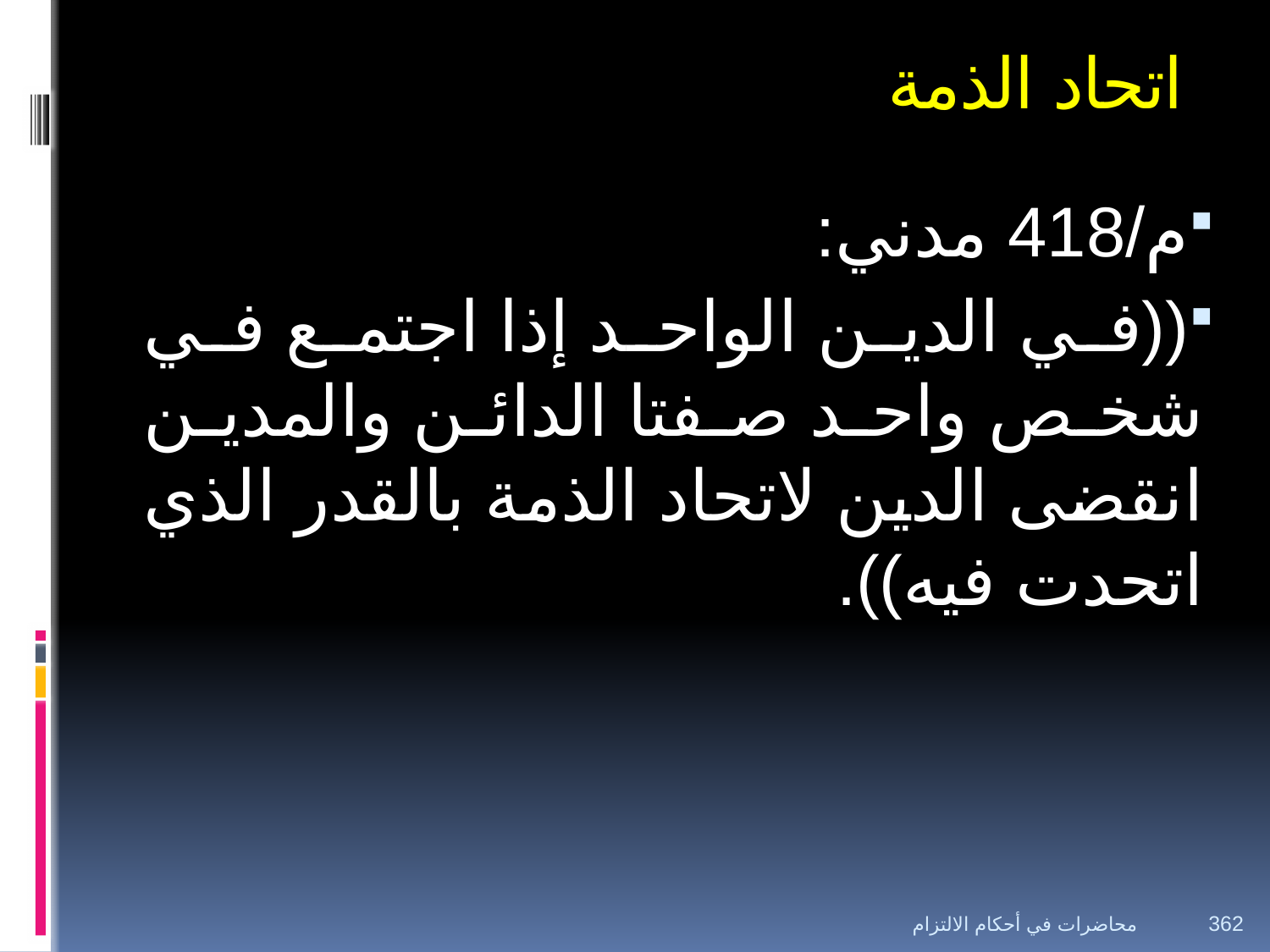

# اتحاد الذمة
م/418 مدني:
((في الدين الواحد إذا اجتمع في شخص واحد صفتا الدائن والمدين انقضى الدين لاتحاد الذمة بالقدر الذي اتحدت فيه)).

محاضرات في أحكام الالتزام
362